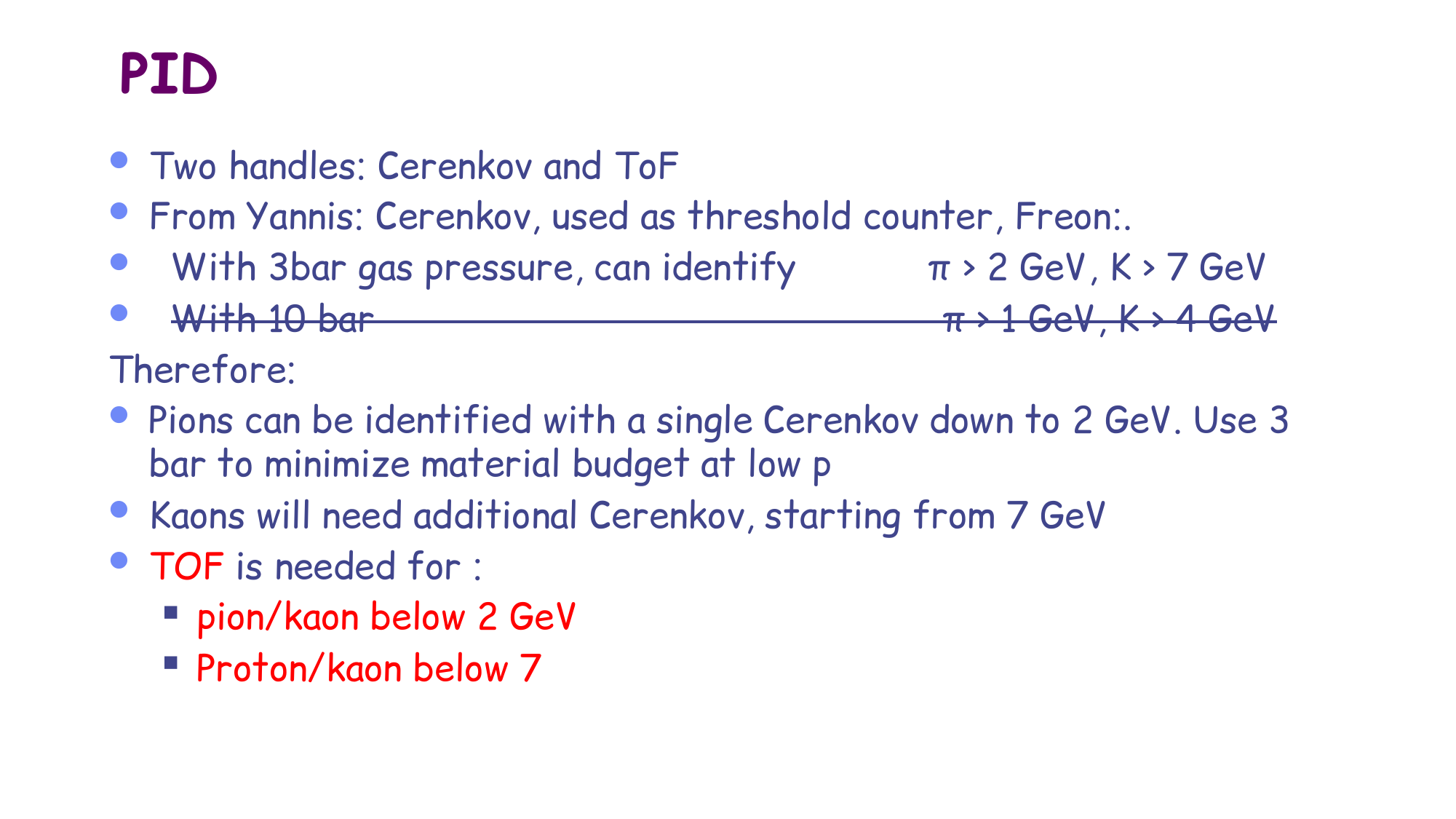

# PID
Two handles: Cerenkov and ToF
From Yannis: Cerenkov, used as threshold counter, Freon:.
  With 3bar gas pressure, can identify            π > 2 GeV, K > 7 GeV
  With 10 bar                                                    π > 1 GeV, K > 4 GeV
Therefore:
Pions can be identified with a single Cerenkov down to 2 GeV. Use 3 bar to minimize material budget at low p
Kaons will need additional Cerenkov, starting from 7 GeV
TOF is needed for :
pion/kaon below 2 GeV
Proton/kaon below 7